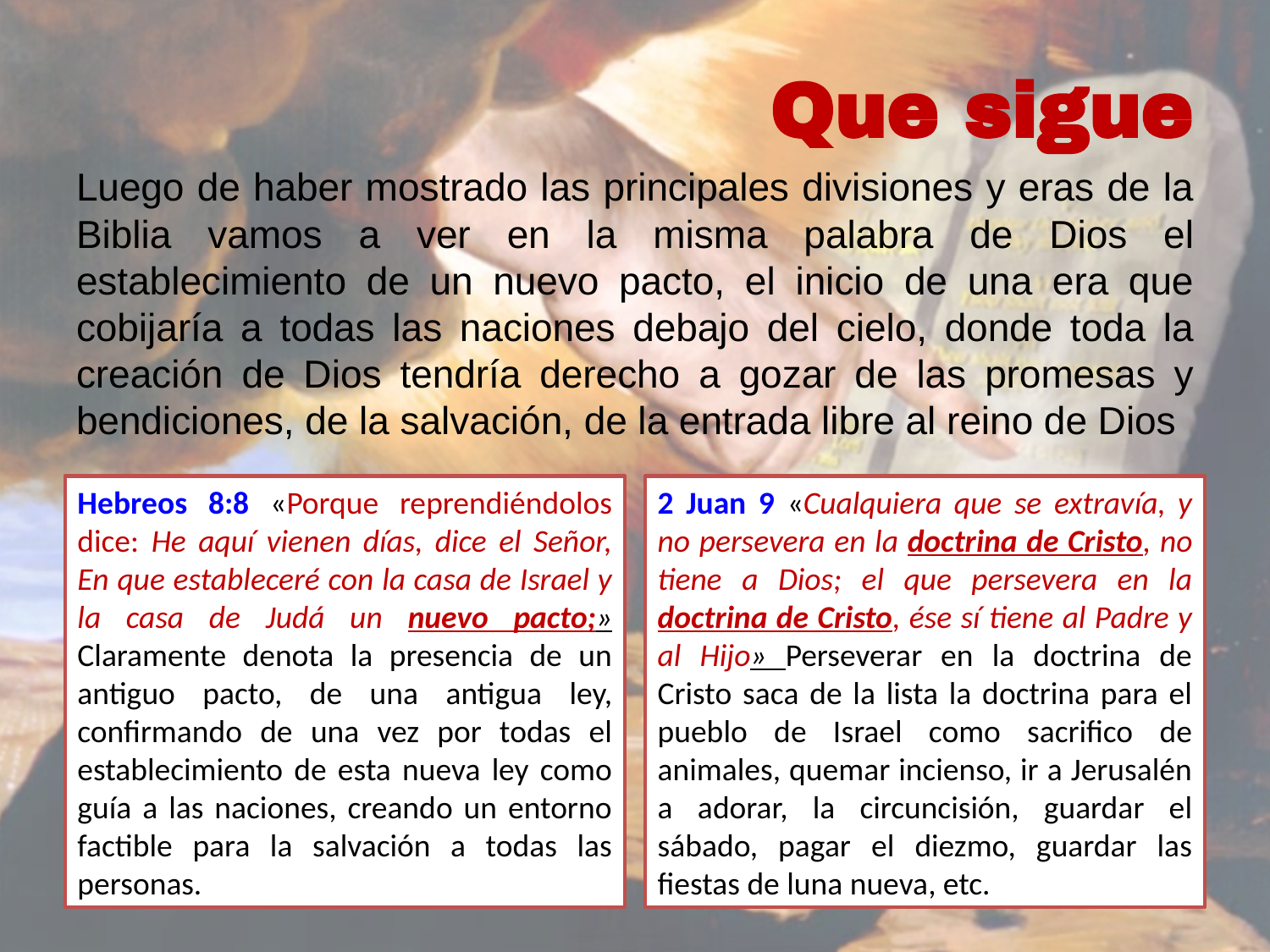

# Que sigue
Luego de haber mostrado las principales divisiones y eras de la Biblia vamos a ver en la misma palabra de Dios el establecimiento de un nuevo pacto, el inicio de una era que cobijaría a todas las naciones debajo del cielo, donde toda la creación de Dios tendría derecho a gozar de las promesas y bendiciones, de la salvación, de la entrada libre al reino de Dios
Hebreos 8:8 «Porque reprendiéndolos dice: He aquí vienen días, dice el Señor, En que estableceré con la casa de Israel y la casa de Judá un nuevo pacto;» Claramente denota la presencia de un antiguo pacto, de una antigua ley, confirmando de una vez por todas el establecimiento de esta nueva ley como guía a las naciones, creando un entorno factible para la salvación a todas las personas.
2 Juan 9 «Cualquiera que se extravía, y no persevera en la doctrina de Cristo, no tiene a Dios; el que persevera en la doctrina de Cristo, ése sí tiene al Padre y al Hijo» Perseverar en la doctrina de Cristo saca de la lista la doctrina para el pueblo de Israel como sacrifico de animales, quemar incienso, ir a Jerusalén a adorar, la circuncisión, guardar el sábado, pagar el diezmo, guardar las fiestas de luna nueva, etc.